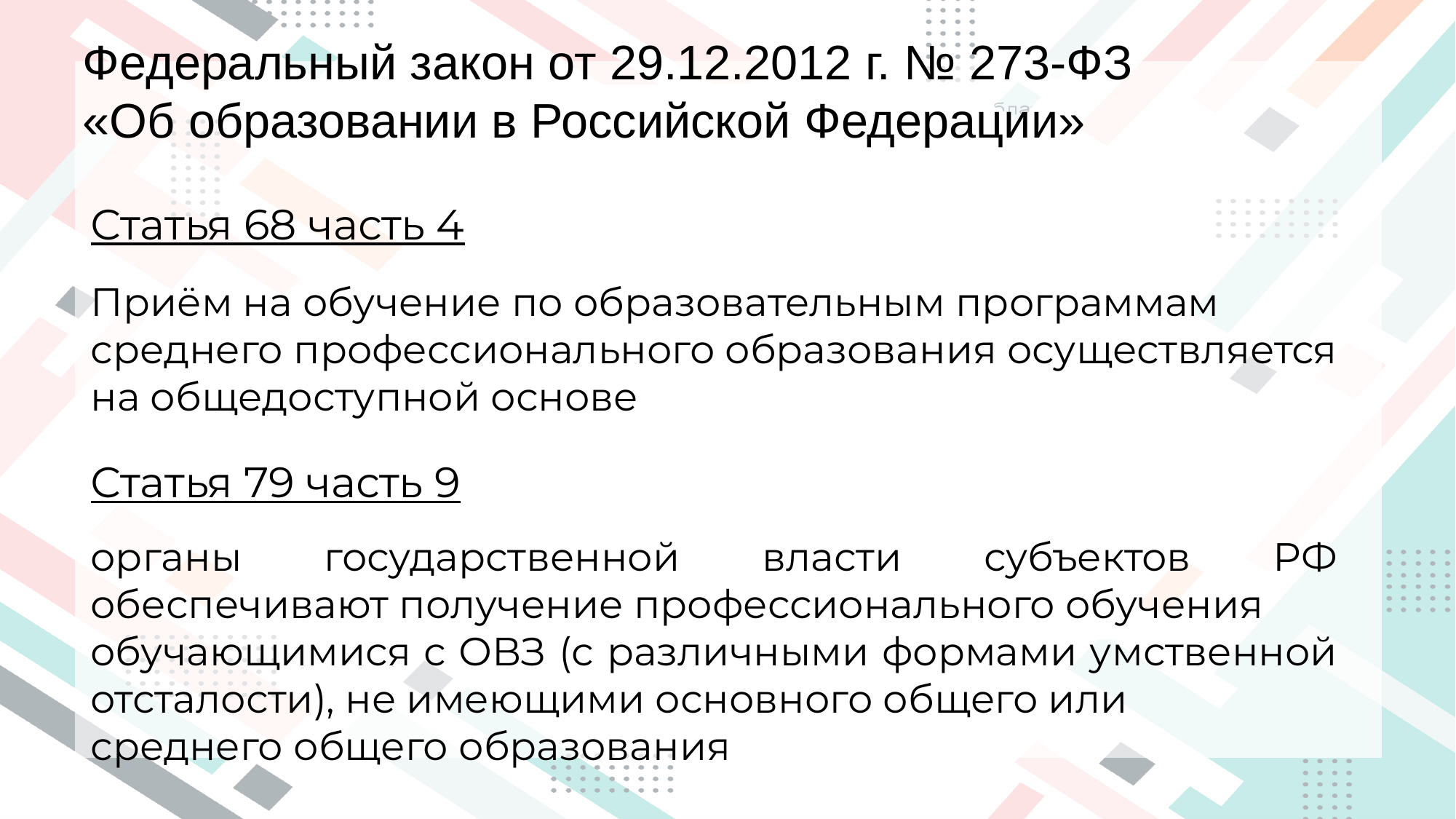

Федеральный закон от 29.12.2012 г. № 273-ФЗ
«Об образовании в Российской Федерации»
Статья 68 часть 4

Приём на обучение по образовательным программам
среднего профессионального образования осуществляется
на общедоступной основе

Статья 79 часть 9

органы государственной власти субъектов РФ
обеспечивают получение профессионального обучения
обучающимися с ОВЗ (с различными формами умственной
отсталости), не имеющими основного общего или
среднего общего образования